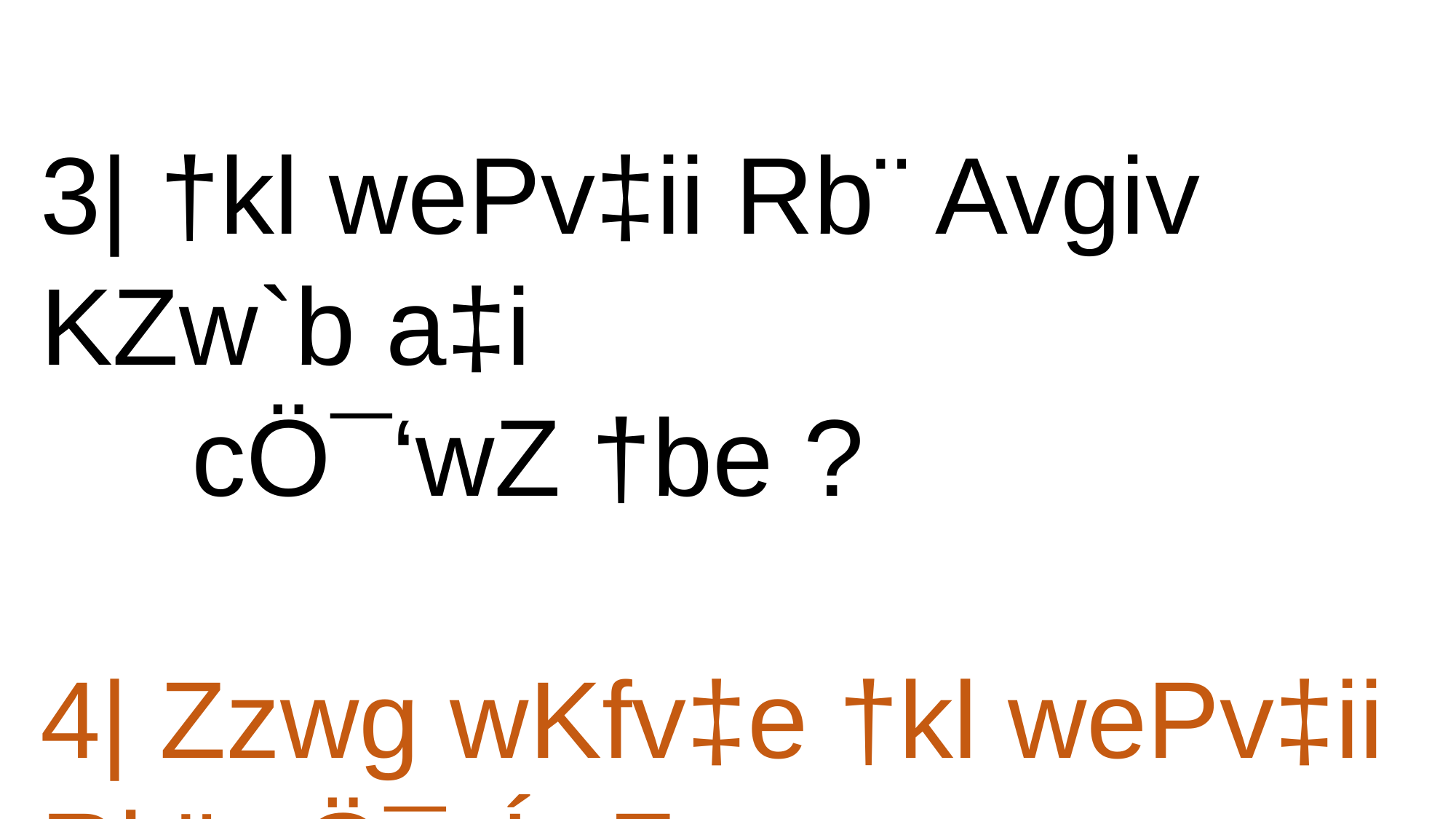

3| †kl wePv‡ii Rb¨ Avgiv KZw`b a‡i
     cÖ¯‘wZ †be ?

4| Zzwg wKfv‡e †kl wePv‡ii Rb¨ cÖ¯yÍwZ
    wb‡Z cvi, Zvi wZbwU Dcvq ej|